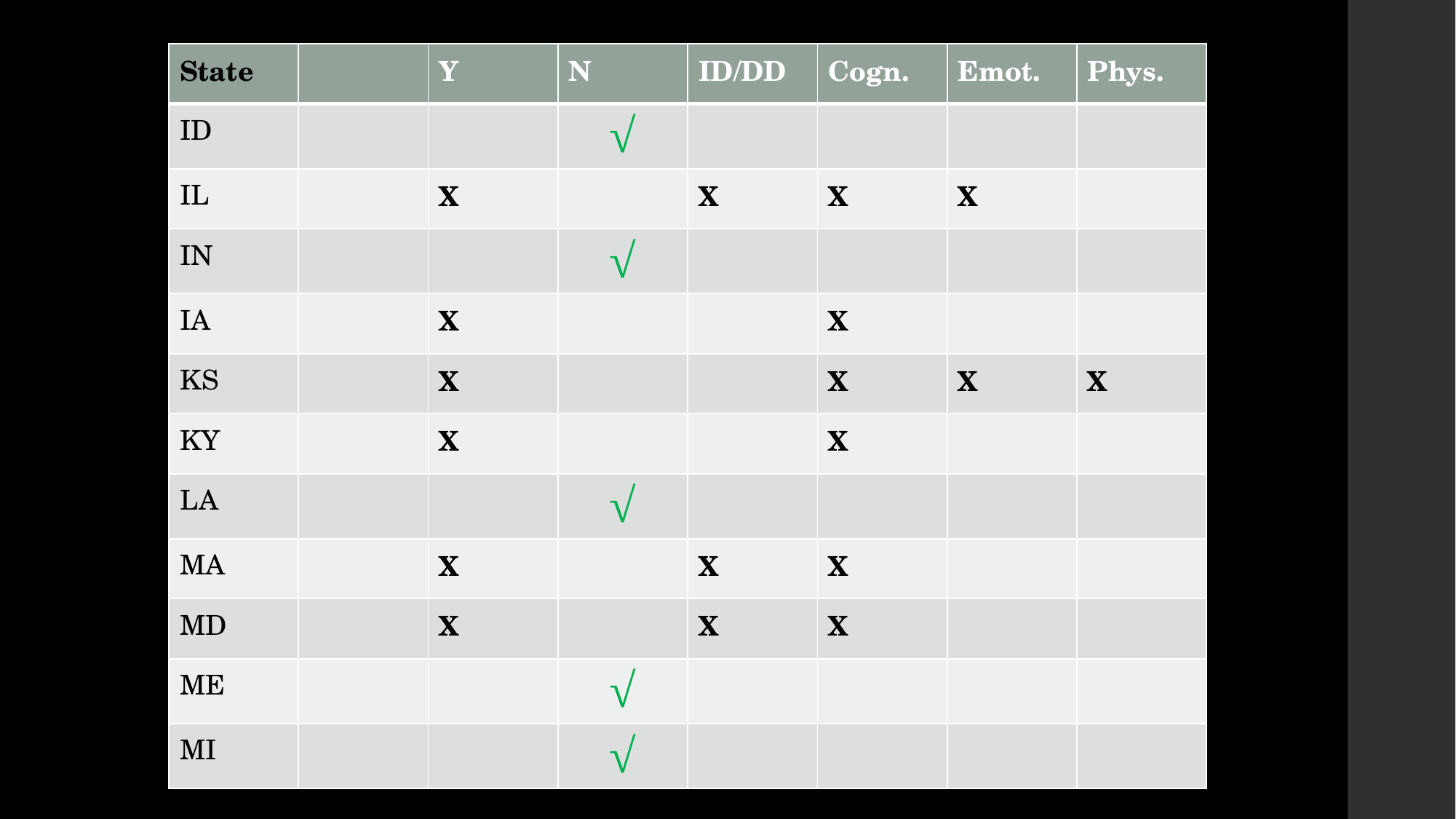

| State |  | Y | N | ID/DD | Cogn. | Emot. | Phys. |
| --- | --- | --- | --- | --- | --- | --- | --- |
| ID |  |  | √ |  |  |  |  |
| IL |  | X |  | X | X | X |  |
| IN |  |  | √ |  |  |  |  |
| IA |  | X |  |  | X |  |  |
| KS |  | X |  |  | X | X | X |
| KY |  | X |  |  | X |  |  |
| LA |  |  | √ |  |  |  |  |
| MA |  | X |  | X | X |  |  |
| MD |  | X |  | X | X |  |  |
| ME |  |  | √ |  |  |  |  |
| MI |  |  | √ |  |  |  |  |